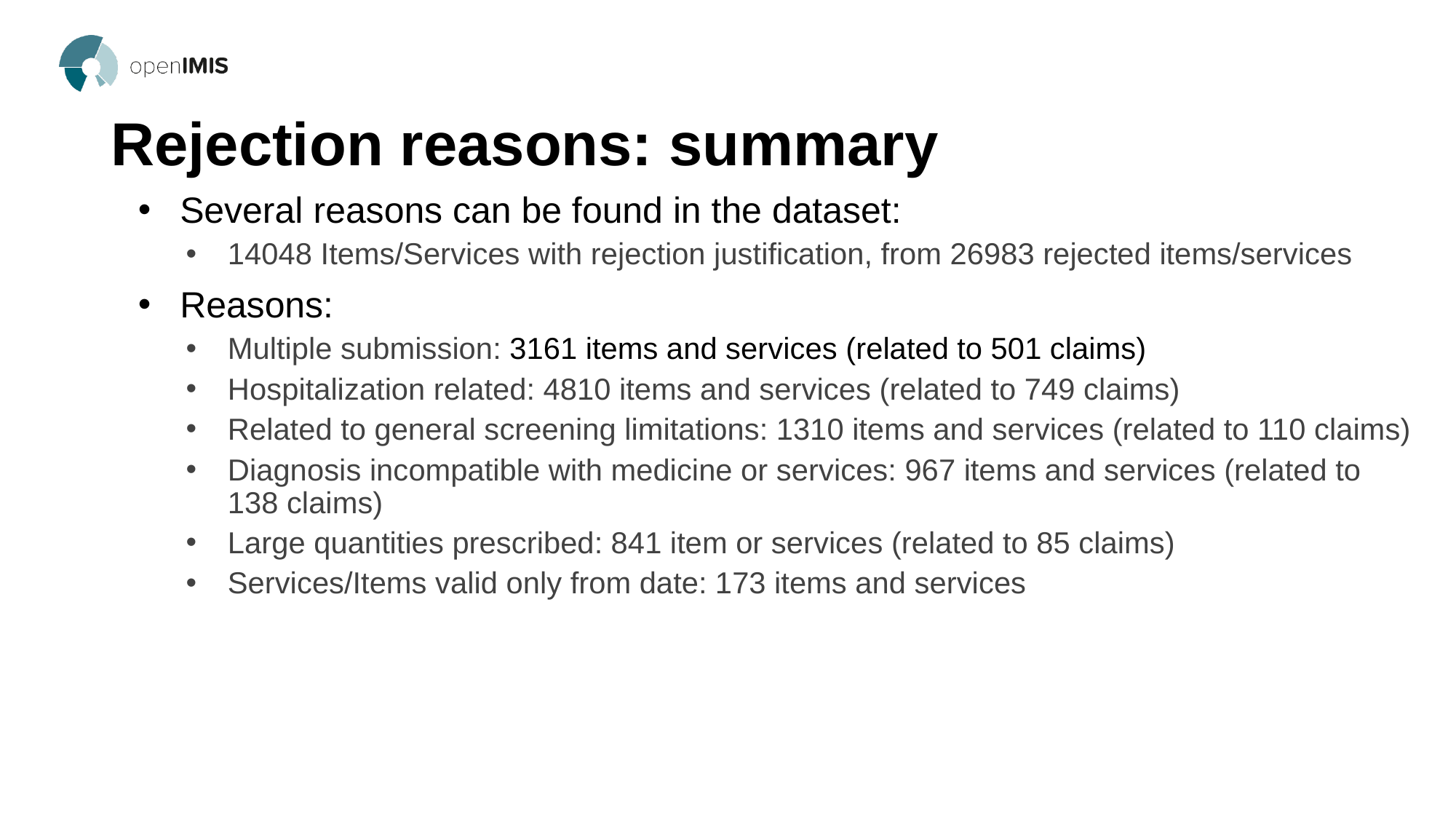

# Rejection reasons: summary
Several reasons can be found in the dataset:
14048 Items/Services with rejection justification, from 26983 rejected items/services
Reasons:
Multiple submission: 3161 items and services (related to 501 claims)
Hospitalization related: 4810 items and services (related to 749 claims)
Related to general screening limitations: 1310 items and services (related to 110 claims)
Diagnosis incompatible with medicine or services: 967 items and services (related to 138 claims)
Large quantities prescribed: 841 item or services (related to 85 claims)
Services/Items valid only from date: 173 items and services